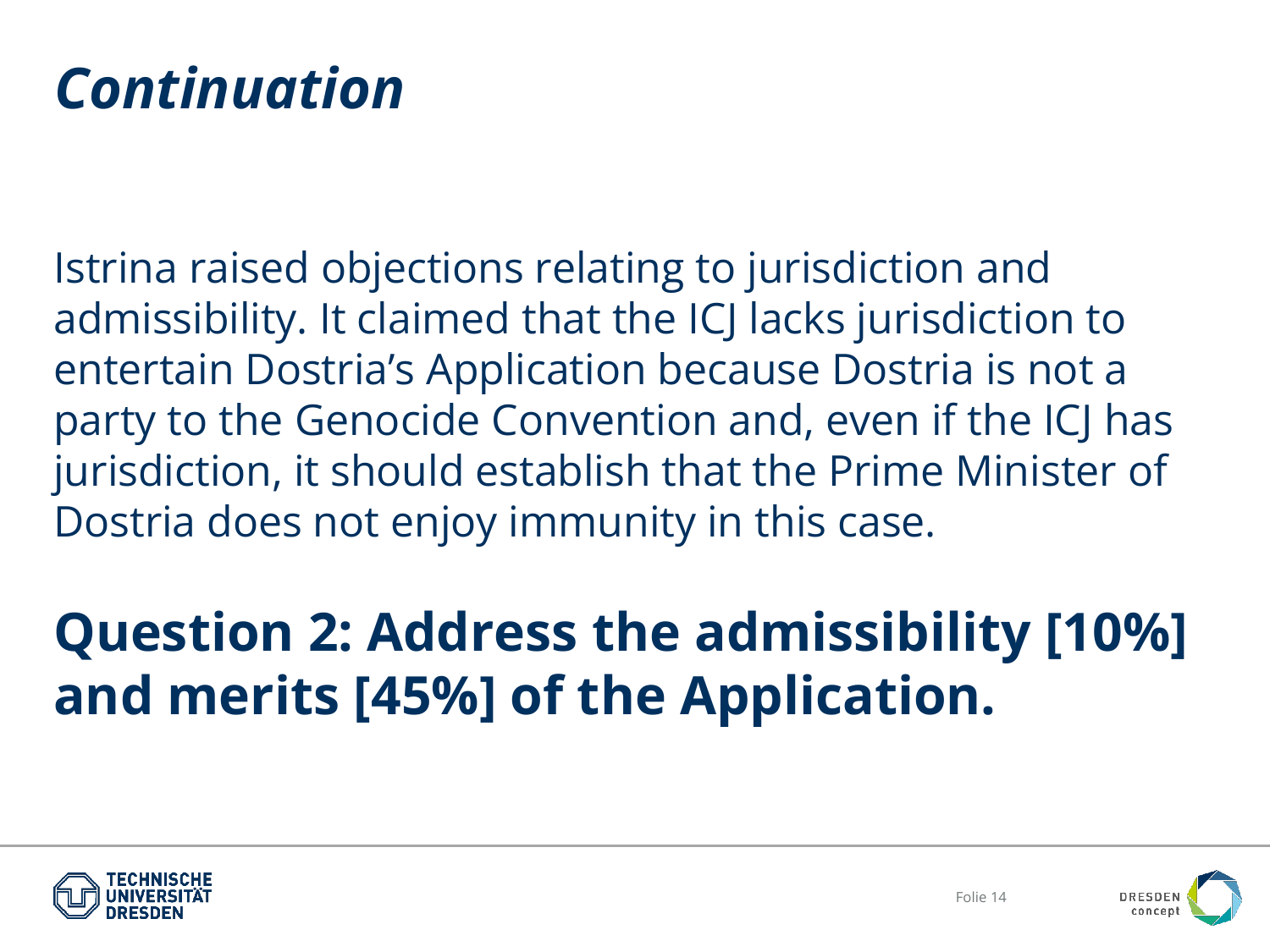

# Continuation
Istrina raised objections relating to jurisdiction and admissibility. It claimed that the ICJ lacks jurisdiction to entertain Dostria’s Application because Dostria is not a party to the Genocide Convention and, even if the ICJ has jurisdiction, it should establish that the Prime Minister of Dostria does not enjoy immunity in this case.

Question 2: Address the admissibility [10%] and merits [45%] of the Application.